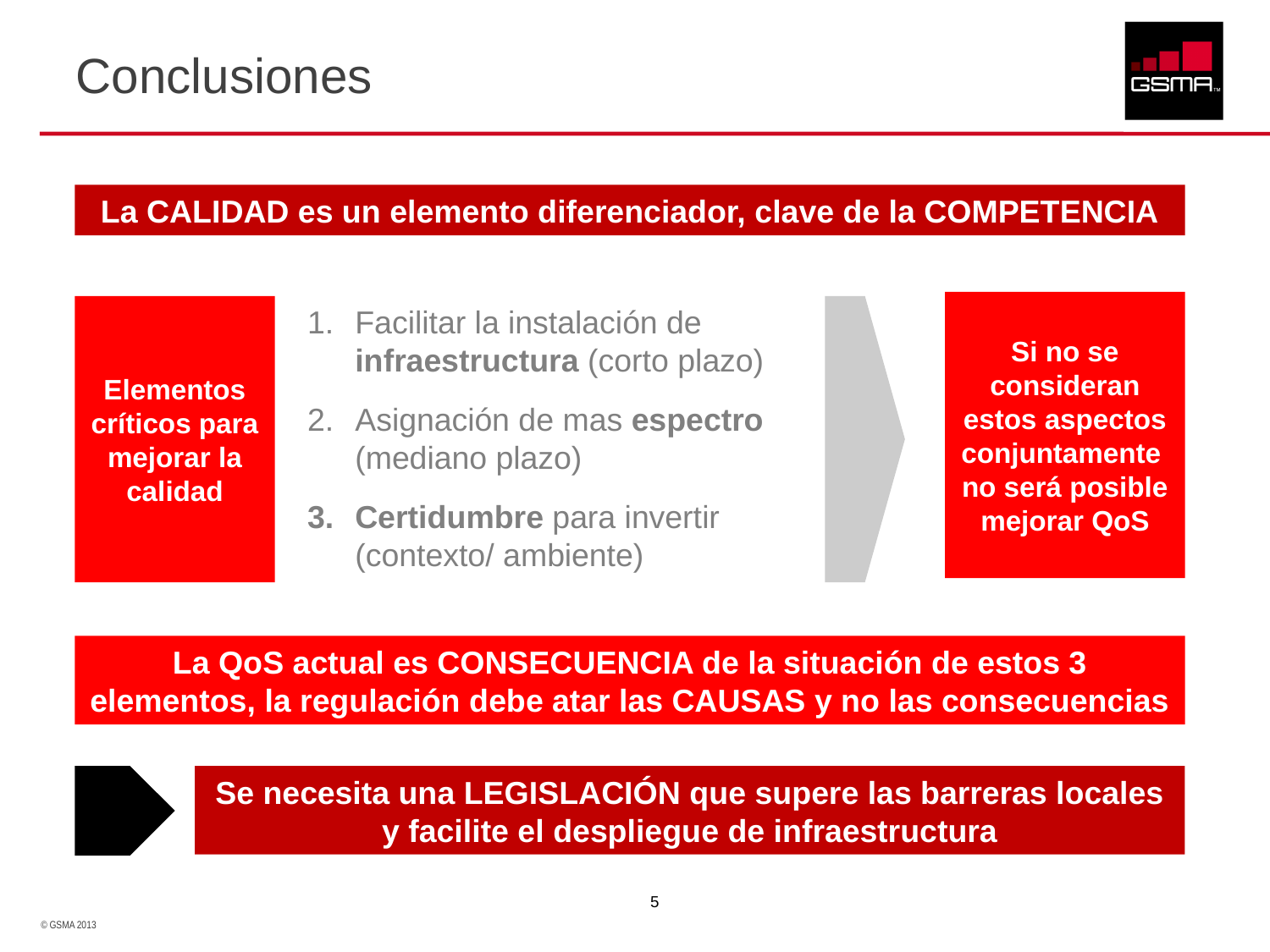

# Conclusiones
La CALIDAD es un elemento diferenciador, clave de la COMPETENCIA
Si no se consideran estos aspectos conjuntamente  no será posible mejorar QoS
Elementos críticos para mejorar la calidad
Facilitar la instalación de infraestructura (corto plazo)
Asignación de mas espectro (mediano plazo)
Certidumbre para invertir  (contexto/ ambiente)

La QoS actual es CONSECUENCIA de la situación de estos 3 elementos, la regulación debe atar las CAUSAS y no las consecuencias

Se necesita una LEGISLACIÓN que supere las barreras locales y facilite el despliegue de infraestructura